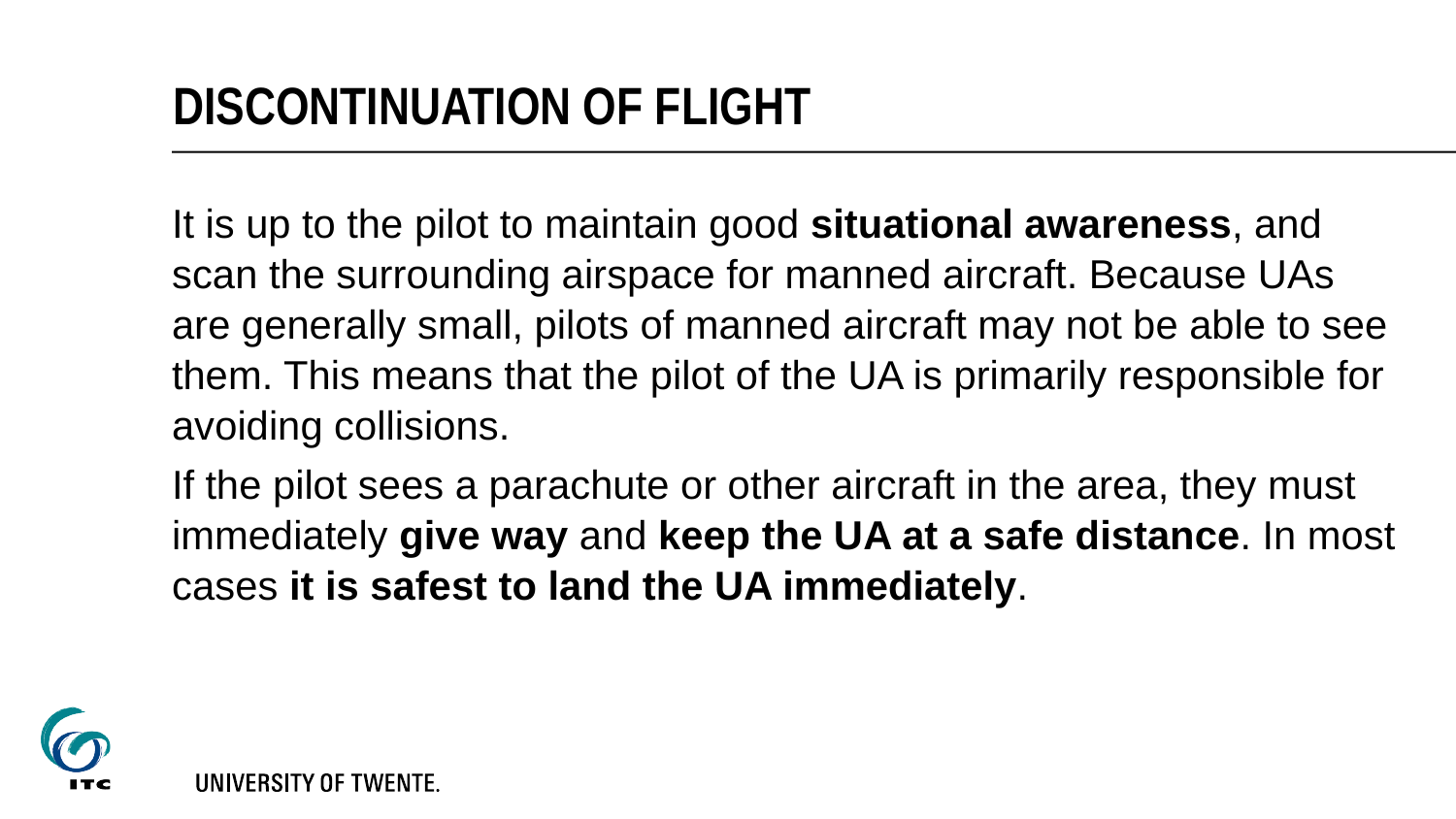

# Discontinuation of flight
It is up to the pilot to maintain good situational awareness, and scan the surrounding airspace for manned aircraft. Because UAs are generally small, pilots of manned aircraft may not be able to see them. This means that the pilot of the UA is primarily responsible for avoiding collisions.
If the pilot sees a parachute or other aircraft in the area, they must immediately give way and keep the UA at a safe distance. In most cases it is safest to land the UA immediately.